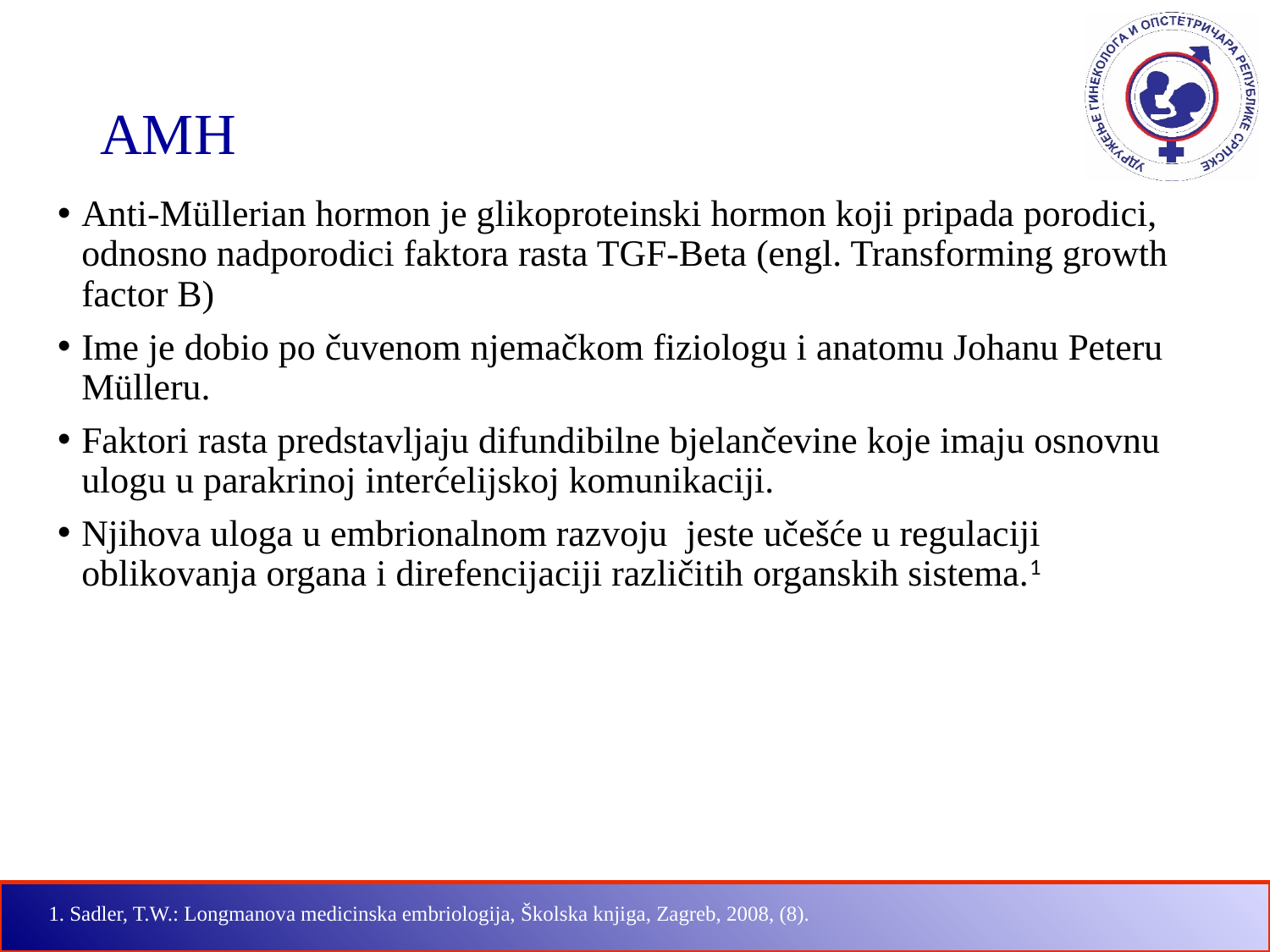

# AMH
Anti-Müllerian hormon je glikoproteinski hormon koji pripada porodici, odnosno nadporodici faktora rasta TGF-Beta (engl. Transforming growth factor B)
Ime je dobio po čuvenom njemačkom fiziologu i anatomu Johanu Peteru Mülleru.
Faktori rasta predstavljaju difundibilne bjelančevine koje imaju osnovnu ulogu u parakrinoj interćelijskoj komunikaciji.
Njihova uloga u embrionalnom razvoju  jeste učešće u regulaciji oblikovanja organa i direfencijaciji različitih organskih sistema.1

1. Sadler, T.W.: Longmanova medicinska embriologija, Školska knjiga, Zagreb, 2008, (8).